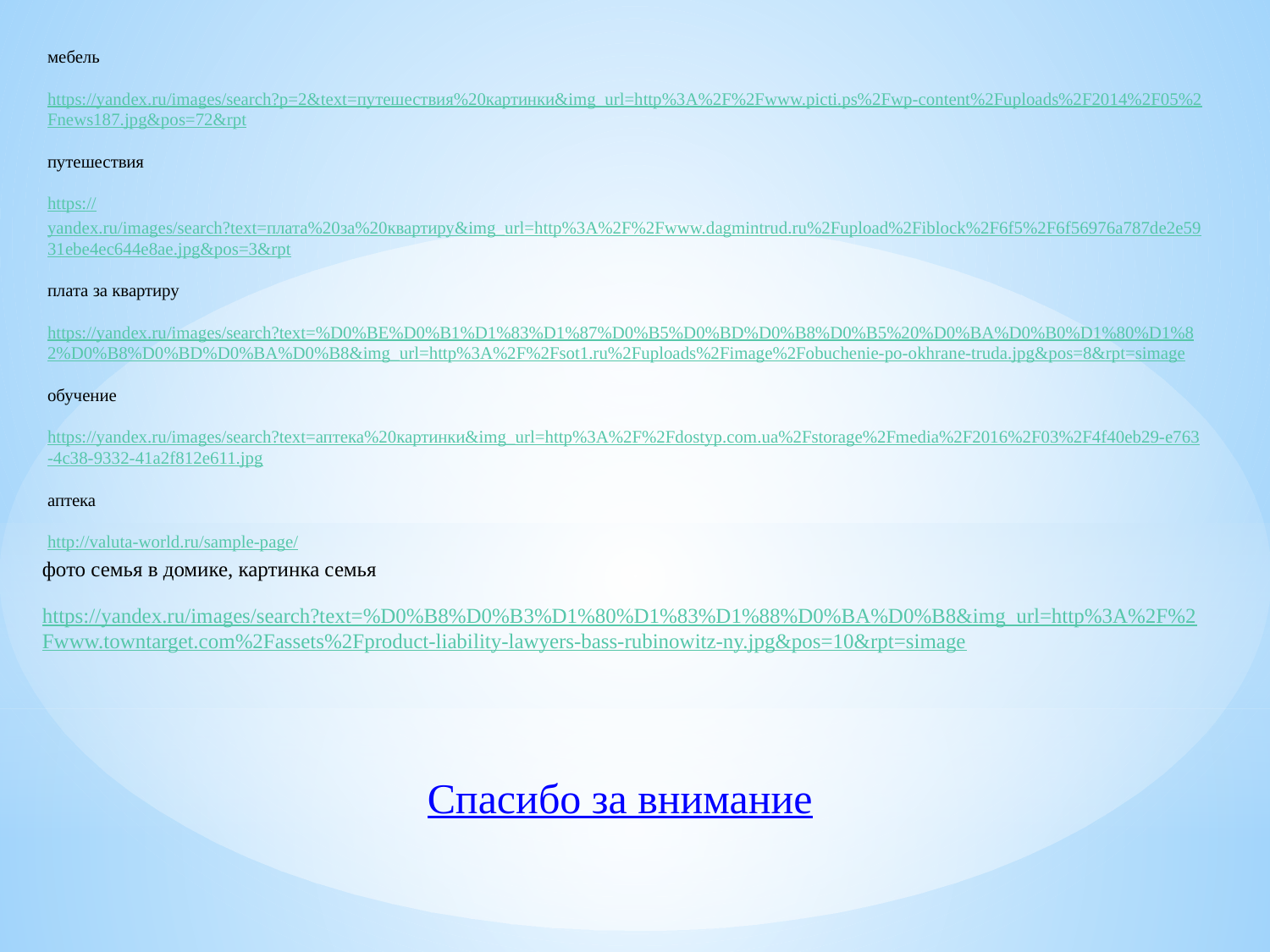

мебель
https://yandex.ru/images/search?p=2&text=путешествия%20картинки&img_url=http%3A%2F%2Fwww.picti.ps%2Fwp-content%2Fuploads%2F2014%2F05%2Fnews187.jpg&pos=72&rpt
путешествия
https://yandex.ru/images/search?text=плата%20за%20квартиру&img_url=http%3A%2F%2Fwww.dagmintrud.ru%2Fupload%2Fiblock%2F6f5%2F6f56976a787de2e5931ebe4ec644e8ae.jpg&pos=3&rpt
плата за квартиру
https://yandex.ru/images/search?text=%D0%BE%D0%B1%D1%83%D1%87%D0%B5%D0%BD%D0%B8%D0%B5%20%D0%BA%D0%B0%D1%80%D1%82%D0%B8%D0%BD%D0%BA%D0%B8&img_url=http%3A%2F%2Fsot1.ru%2Fuploads%2Fimage%2Fobuchenie-po-okhrane-truda.jpg&pos=8&rpt=simage
обучение
https://yandex.ru/images/search?text=аптека%20картинки&img_url=http%3A%2F%2Fdostyp.com.ua%2Fstorage%2Fmedia%2F2016%2F03%2F4f40eb29-e763-4c38-9332-41a2f812e611.jpg
аптека
http://valuta-world.ru/sample-page/

фото семья в домике, картинка семья
https://yandex.ru/images/search?text=%D0%B8%D0%B3%D1%80%D1%83%D1%88%D0%BA%D0%B8&img_url=http%3A%2F%2Fwww.towntarget.com%2Fassets%2Fproduct-liability-lawyers-bass-rubinowitz-ny.jpg&pos=10&rpt=simage

Спасибо за внимание